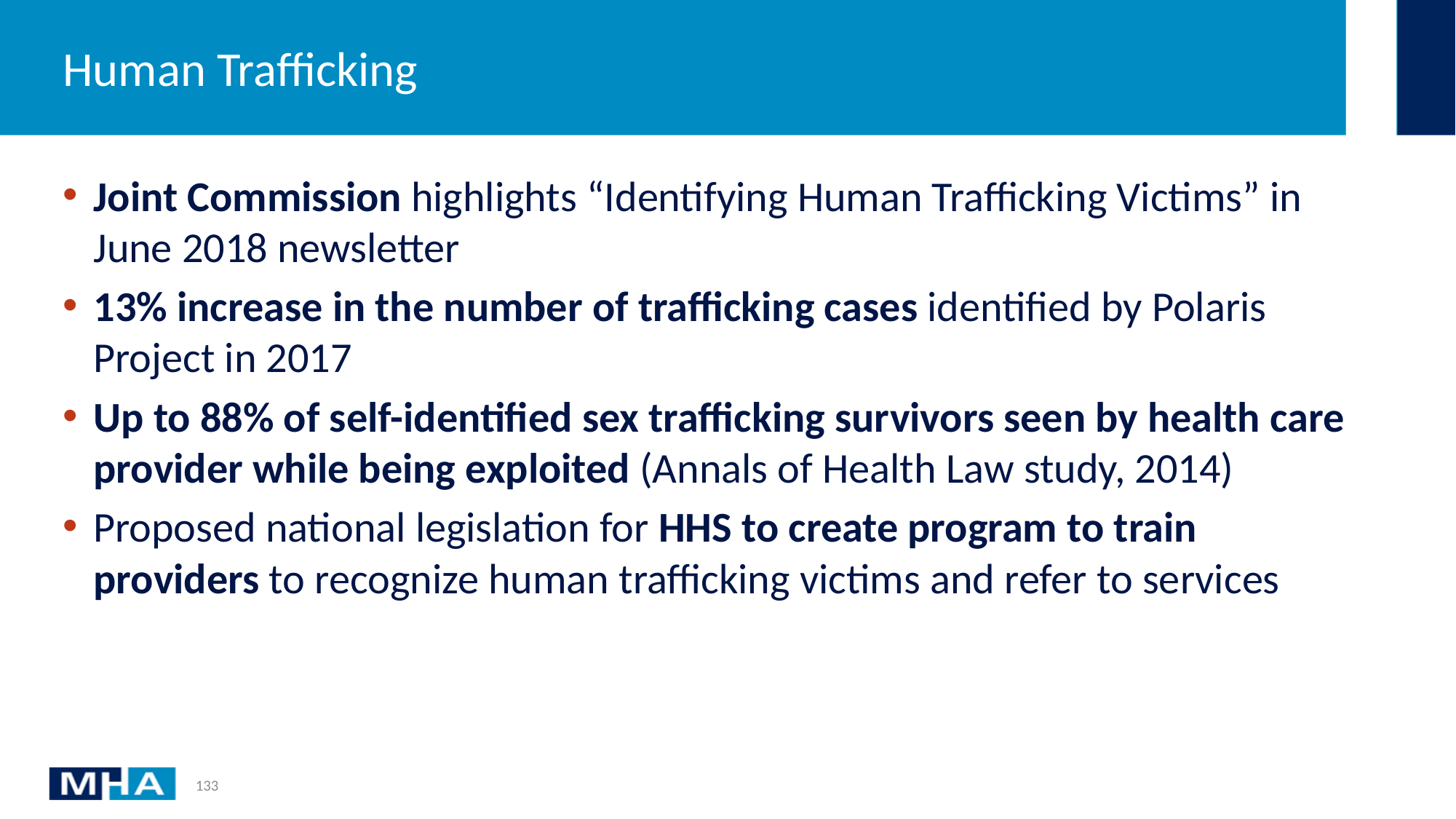

# Human Trafficking
Joint Commission highlights “Identifying Human Trafficking Victims” in June 2018 newsletter
13% increase in the number of trafficking cases identified by Polaris  Project in 2017
Up to 88% of self-identified sex trafficking survivors seen by health care provider while being exploited (Annals of Health Law study, 2014)
Proposed national legislation for HHS to create program to train providers to recognize human trafficking victims and refer to services

133